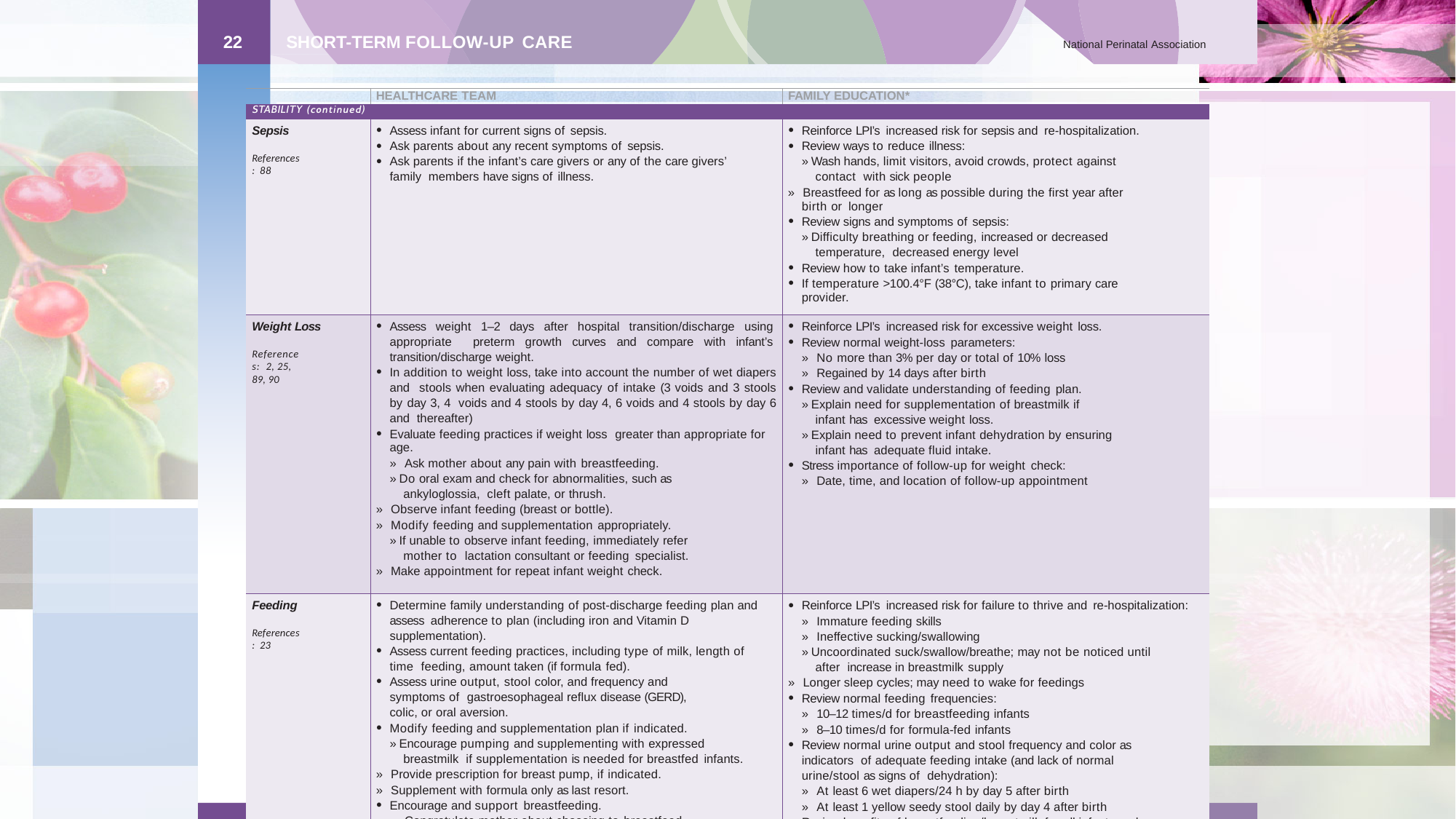

22
SHORT-TERM FOLLOW-UP CARE
National Perinatal Association

|  | HEALTHCARE TEAM | FAMILY EDUCATION\* |
| --- | --- | --- |
| STABILITY (continued) |  |  |
| Sepsis References: 88 | Assess infant for current signs of sepsis. Ask parents about any recent symptoms of sepsis. Ask parents if the infant’s care givers or any of the care givers’ family members have signs of illness. | Reinforce LPI’s increased risk for sepsis and re-hospitalization. Review ways to reduce illness: » Wash hands, limit visitors, avoid crowds, protect against contact with sick people » Breastfeed for as long as possible during the first year after birth or longer Review signs and symptoms of sepsis: » Difficulty breathing or feeding, increased or decreased temperature, decreased energy level Review how to take infant’s temperature. If temperature >100.4°F (38°C), take infant to primary care provider. |
| Weight Loss References: 2, 25, 89, 90 | Assess weight 1–2 days after hospital transition/discharge using appropriate preterm growth curves and compare with infant’s transition/discharge weight. In addition to weight loss, take into account the number of wet diapers and stools when evaluating adequacy of intake (3 voids and 3 stools by day 3, 4 voids and 4 stools by day 4, 6 voids and 4 stools by day 6 and thereafter) Evaluate feeding practices if weight loss greater than appropriate for age. » Ask mother about any pain with breastfeeding. » Do oral exam and check for abnormalities, such as ankyloglossia, cleft palate, or thrush. » Observe infant feeding (breast or bottle). » Modify feeding and supplementation appropriately. » If unable to observe infant feeding, immediately refer mother to lactation consultant or feeding specialist. » Make appointment for repeat infant weight check. | Reinforce LPI’s increased risk for excessive weight loss. Review normal weight-loss parameters: » No more than 3% per day or total of 10% loss » Regained by 14 days after birth Review and validate understanding of feeding plan. » Explain need for supplementation of breastmilk if infant has excessive weight loss. » Explain need to prevent infant dehydration by ensuring infant has adequate fluid intake. Stress importance of follow-up for weight check: » Date, time, and location of follow-up appointment |
| Feeding References: 23 | Determine family understanding of post-discharge feeding plan and assess adherence to plan (including iron and Vitamin D supplementation). Assess current feeding practices, including type of milk, length of time feeding, amount taken (if formula fed). Assess urine output, stool color, and frequency and symptoms of gastroesophageal reflux disease (GERD), colic, or oral aversion. Modify feeding and supplementation plan if indicated. » Encourage pumping and supplementing with expressed breastmilk if supplementation is needed for breastfed infants. » Provide prescription for breast pump, if indicated. » Supplement with formula only as last resort. Encourage and support breastfeeding. » Congratulate mother about choosing to breastfeed. » Ask about pain with breastfeeding or any other concerns. » Observe breastfeeding if concerns or pain are described by mother (evaluate for ankyloglossia). » Make immediate referral to lactation consultant if needed. | Reinforce LPI’s increased risk for failure to thrive and re-hospitalization: » Immature feeding skills » Ineffective sucking/swallowing » Uncoordinated suck/swallow/breathe; may not be noticed until after increase in breastmilk supply » Longer sleep cycles; may need to wake for feedings Review normal feeding frequencies: » 10–12 times/d for breastfeeding infants » 8–10 times/d for formula-fed infants Review normal urine output and stool frequency and color as indicators of adequate feeding intake (and lack of normal urine/stool as signs of dehydration): » At least 6 wet diapers/24 h by day 5 after birth » At least 1 yellow seedy stool daily by day 4 after birth Review benefits of breastfeeding/breastmilk for all infants and their mothers. Provide contact information for lactation specialist and community breastfeeding support. |